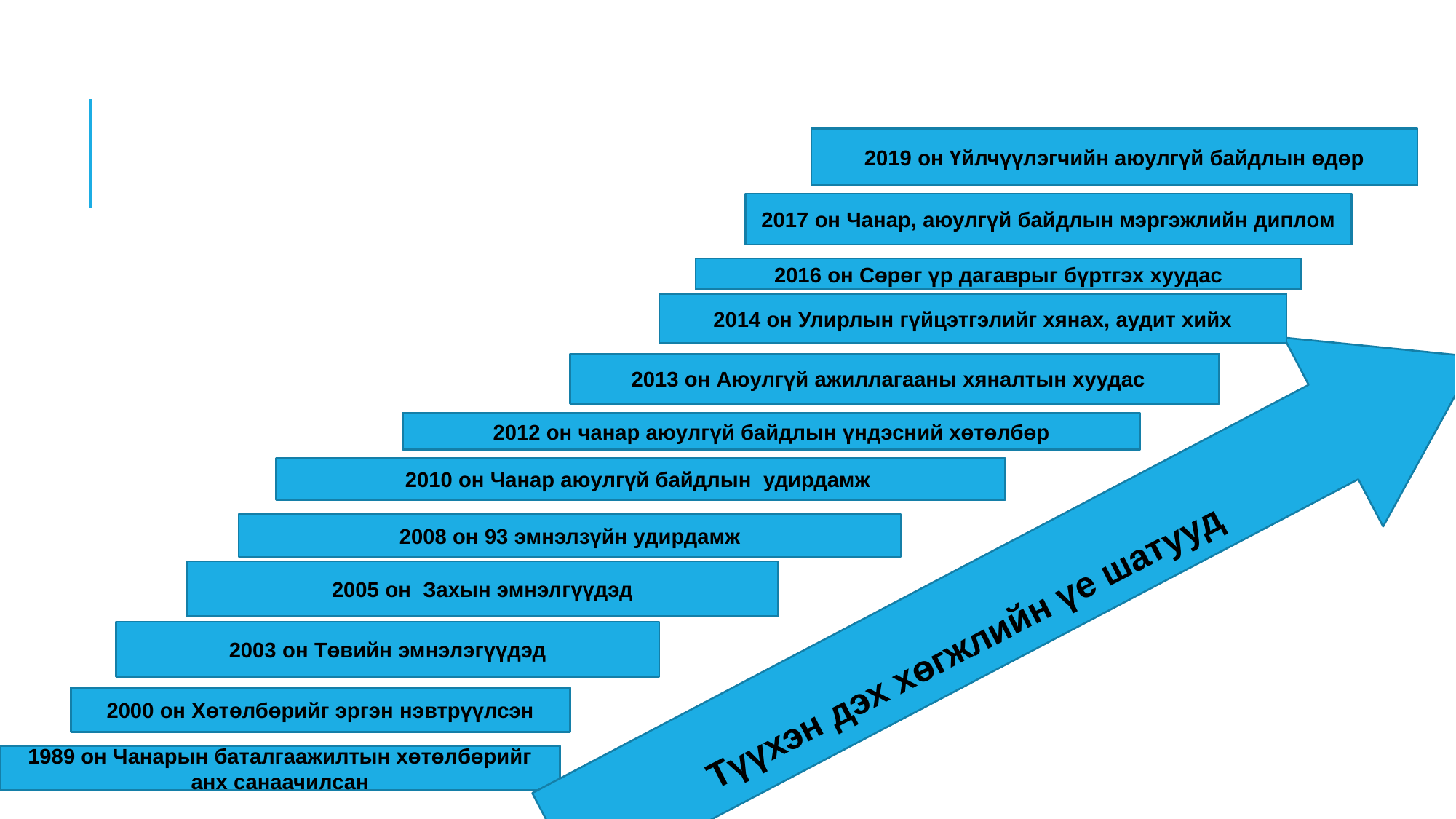

2019 он Үйлчүүлэгчийн аюулгүй байдлын өдөр
2017 он Чанар, аюулгүй байдлын мэргэжлийн диплом
2016 он Сөрөг үр дагаврыг бүртгэх хуудас
2014 он Улирлын гүйцэтгэлийг хянах, аудит хийх
2013 он Аюулгүй ажиллагааны хяналтын хуудас

2012 он чанар аюулгүй байдлын үндэсний хөтөлбөр

2010 он Чанар аюулгүй байдлын  удирдамж

2008 он 93 эмнэлзүйн удирдамж
2005 он  Захын эмнэлгүүдэд
Түүхэн дэх хөгжлийн үе шатууд
2003 он Төвийн эмнэлэгүүдэд
2000 он Хөтөлбөрийг эргэн нэвтрүүлсэн
1989 он Чанарын баталгаажилтын хөтөлбөрийг анх санаачилсан